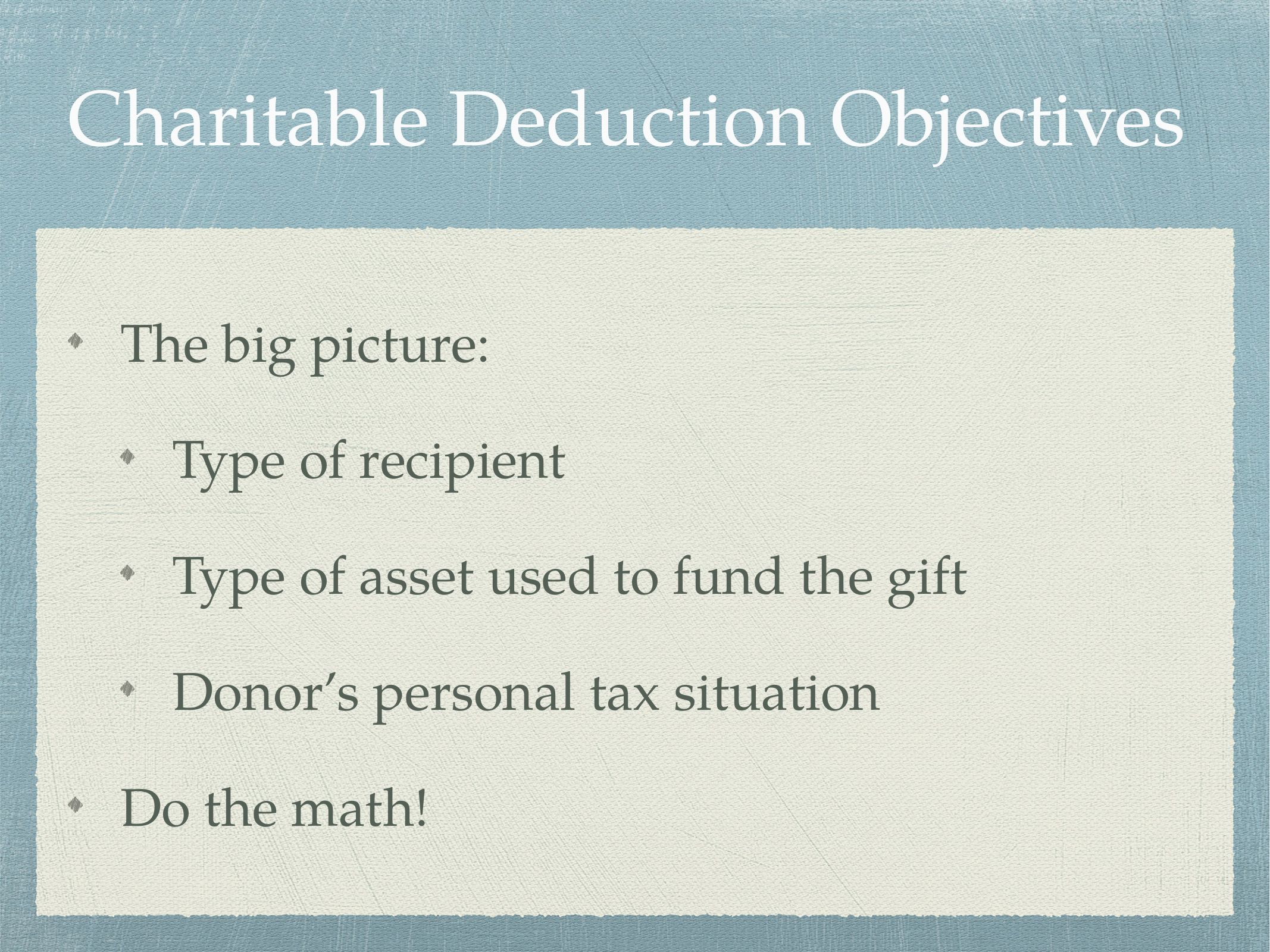

# Charitable Deduction Objectives
The big picture:
Type of recipient
Type of asset used to fund the gift
Donor’s personal tax situation
Do the math!